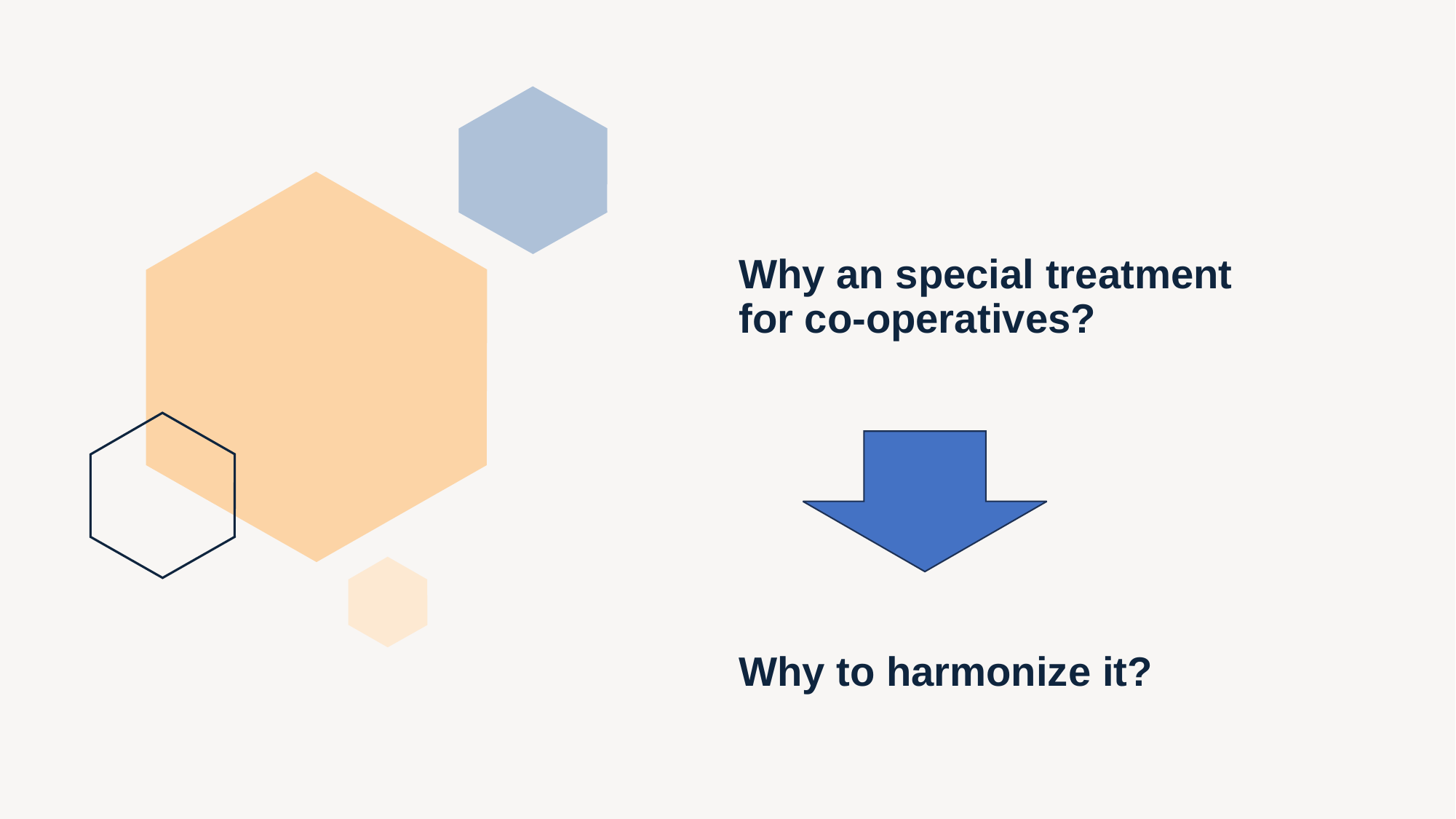

# Why an special treatment for co-operatives? Why to harmonize it?